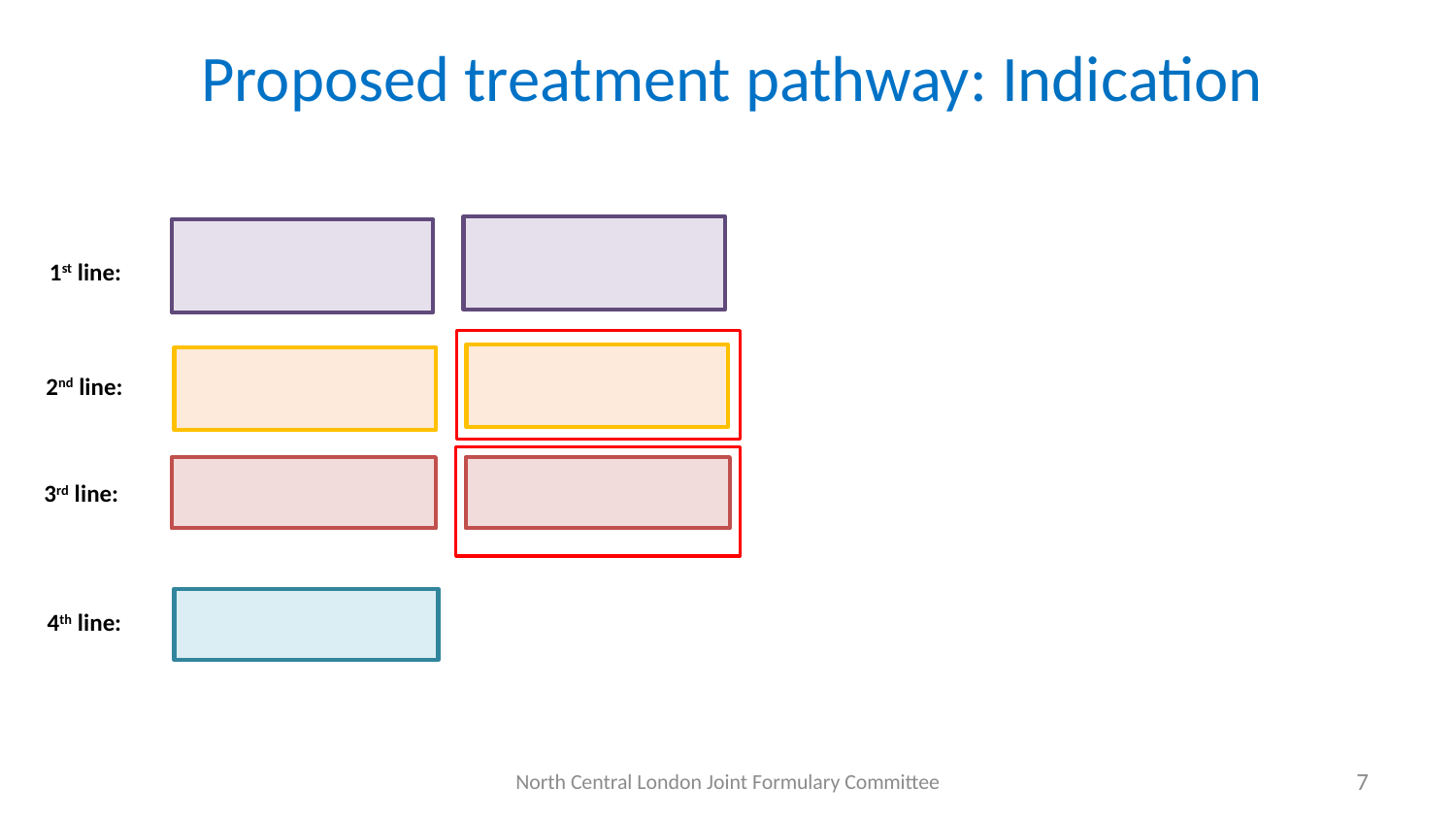

# Proposed treatment pathway: Indication
1st line:

2nd line:

3rd line:

4th line:

North Central London Joint Formulary Committee
7